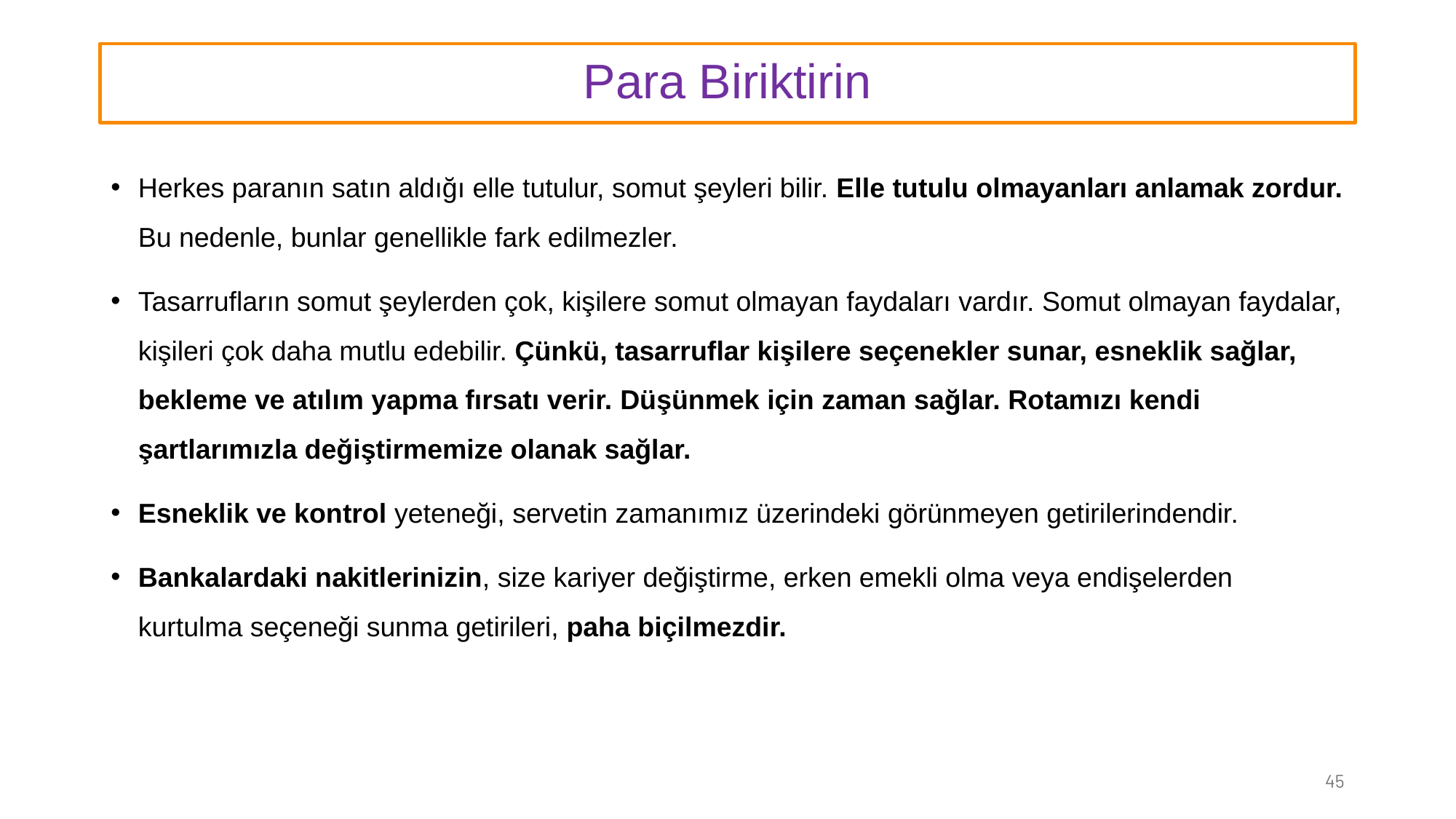

# Para Biriktirin
Herkes paranın satın aldığı elle tutulur, somut şeyleri bilir. Elle tutulu olmayanları anlamak zordur. Bu nedenle, bunlar genellikle fark edilmezler.
Tasarrufların somut şeylerden çok, kişilere somut olmayan faydaları vardır. Somut olmayan faydalar, kişileri çok daha mutlu edebilir. Çünkü, tasarruflar kişilere seçenekler sunar, esneklik sağlar, bekleme ve atılım yapma fırsatı verir. Düşünmek için zaman sağlar. Rotamızı kendi şartlarımızla değiştirmemize olanak sağlar.
Esneklik ve kontrol yeteneği, servetin zamanımız üzerindeki görünmeyen getirilerindendir.
Bankalardaki nakitlerinizin, size kariyer değiştirme, erken emekli olma veya endişelerden kurtulma seçeneği sunma getirileri, paha biçilmezdir.

45